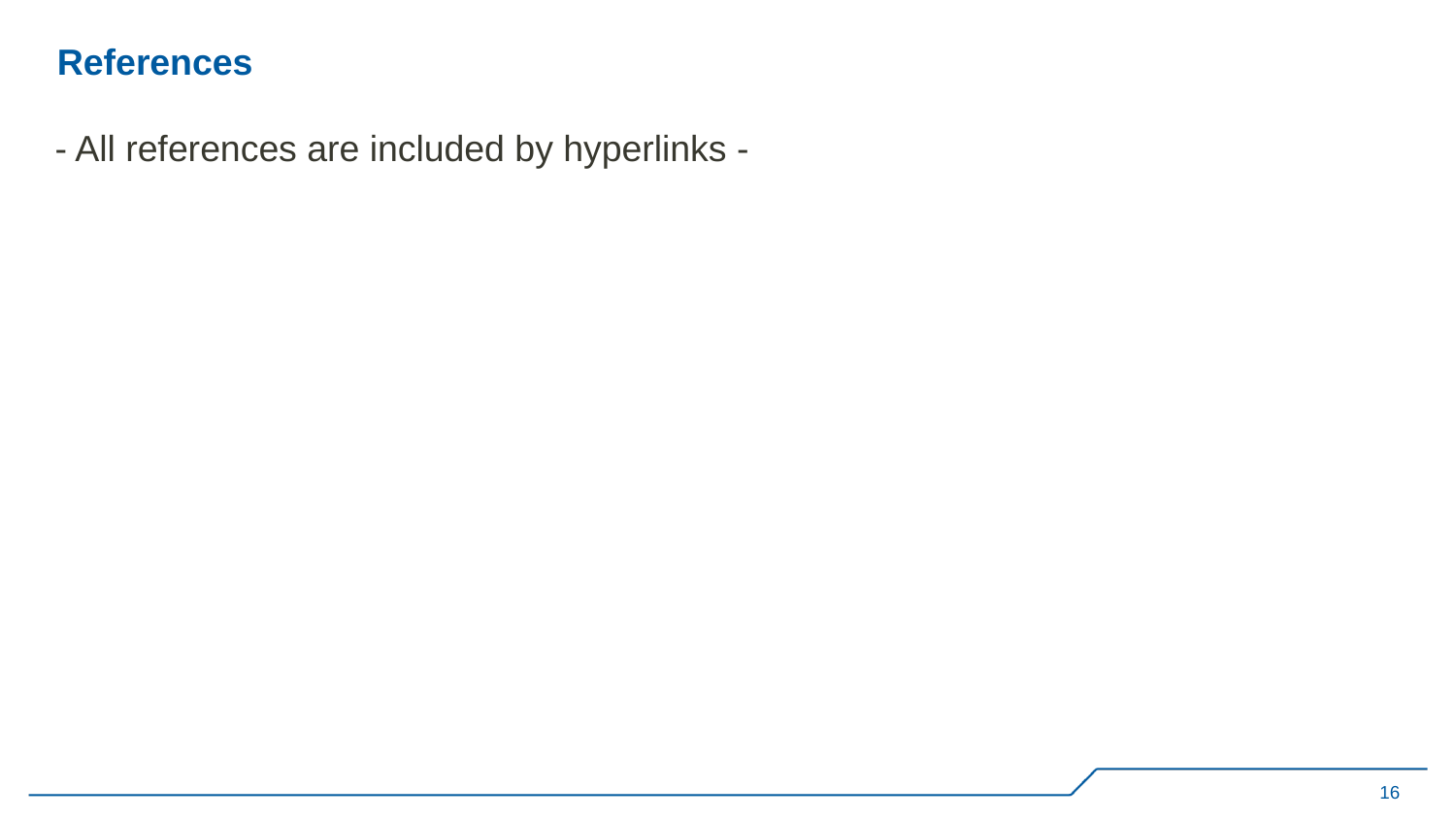

# References
- All references are included by hyperlinks -
16